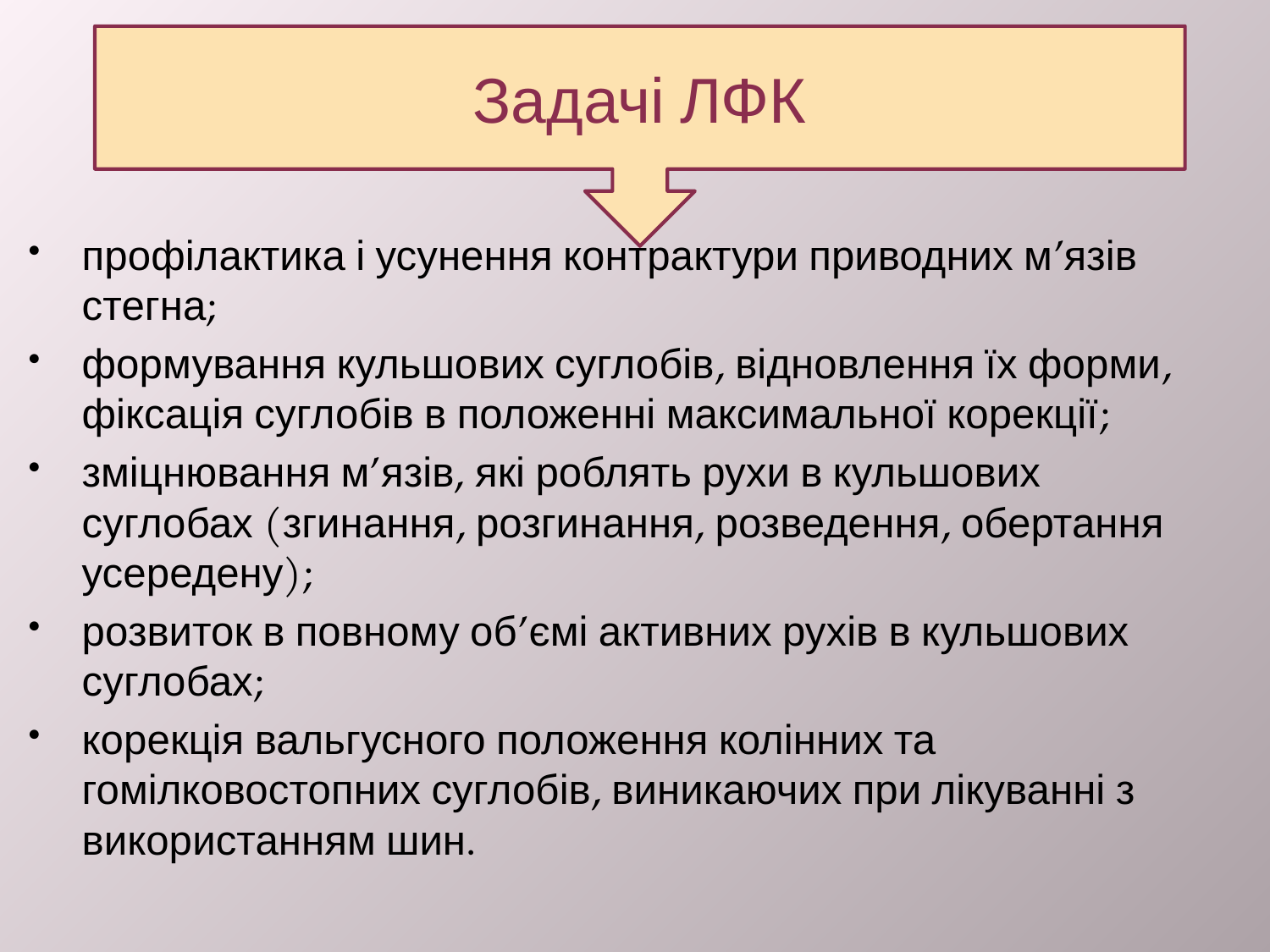

Задачі ЛФК
#
профілактика і усунення контрактури приводних м’язів стегна;
формування кульшових суглобів, відновлення їх форми, фіксація суглобів в положенні максимальної корекції;
зміцнювання м’язів, які роблять рухи в кульшових суглобах (згинання, розгинання, розведення, обертання усередену);
розвиток в повному об’ємі активних рухів в кульшових суглобах;
корекція вальгусного положення колінних та гомілковостопних суглобів, виникаючих при лікуванні з використанням шин.